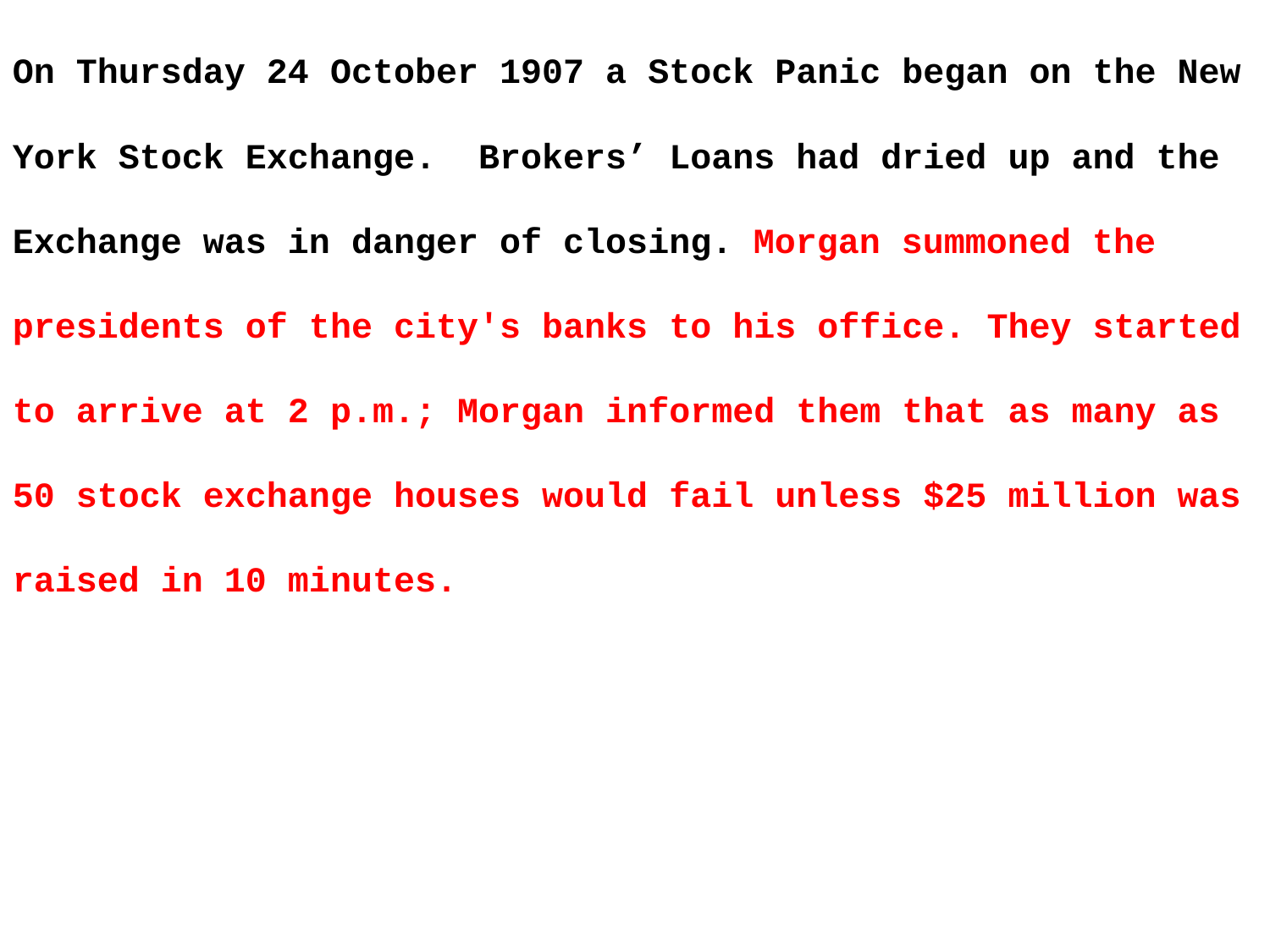

On Thursday 24 October 1907 a Stock Panic began on the New York Stock Exchange.  Brokers’ Loans had dried up and the Exchange was in danger of closing. Morgan summoned the presidents of the city's banks to his office. They started to arrive at 2 p.m.; Morgan informed them that as many as 50 stock exchange houses would fail unless $25 million was raised in 10 minutes.